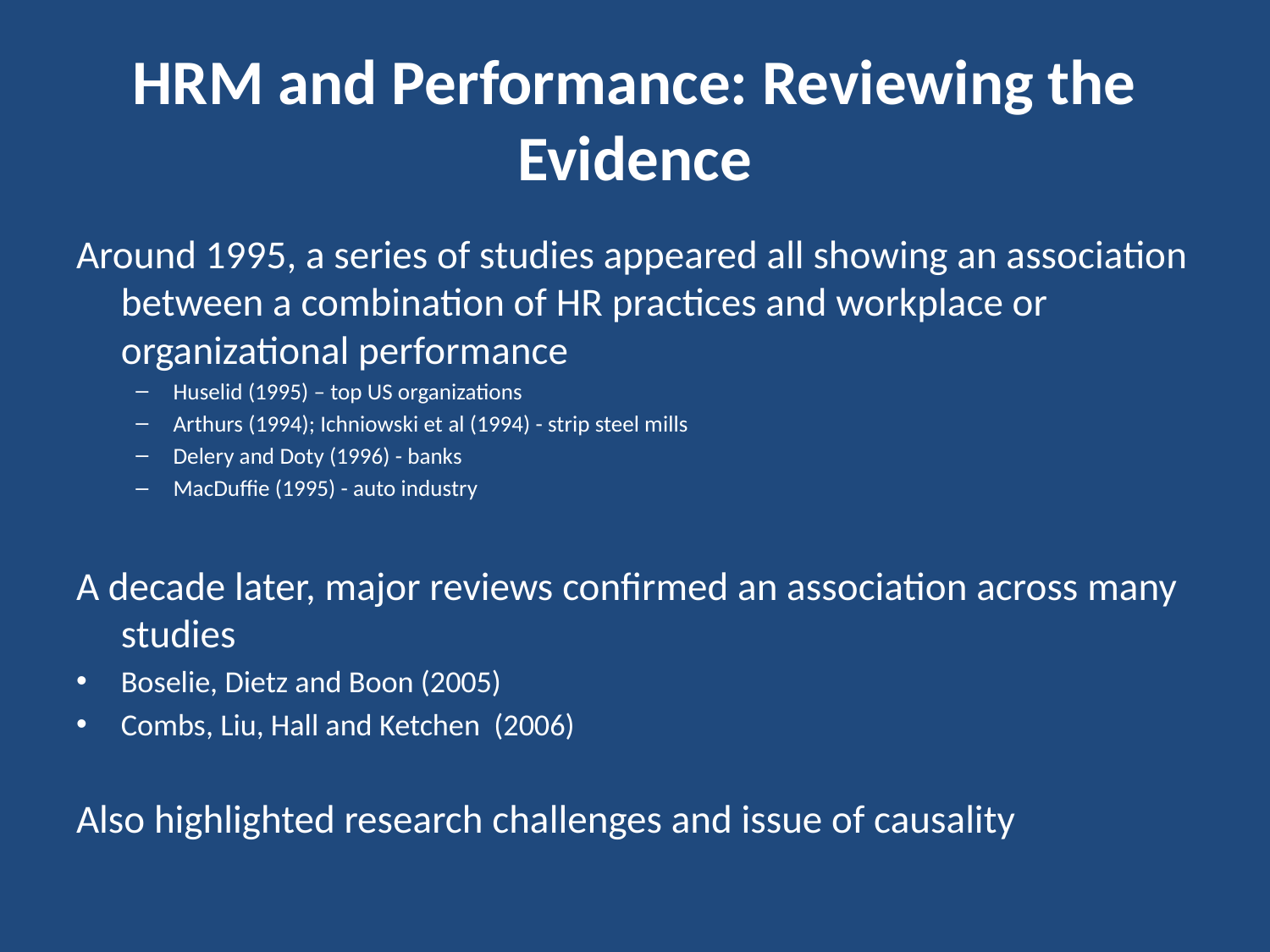

# HRM and Performance: Reviewing the Evidence
Around 1995, a series of studies appeared all showing an association between a combination of HR practices and workplace or organizational performance
Huselid (1995) – top US organizations
Arthurs (1994); Ichniowski et al (1994) - strip steel mills
Delery and Doty (1996) - banks
MacDuffie (1995) - auto industry

A decade later, major reviews confirmed an association across many studies
Boselie, Dietz and Boon (2005)
Combs, Liu, Hall and Ketchen  (2006)

Also highlighted research challenges and issue of causality